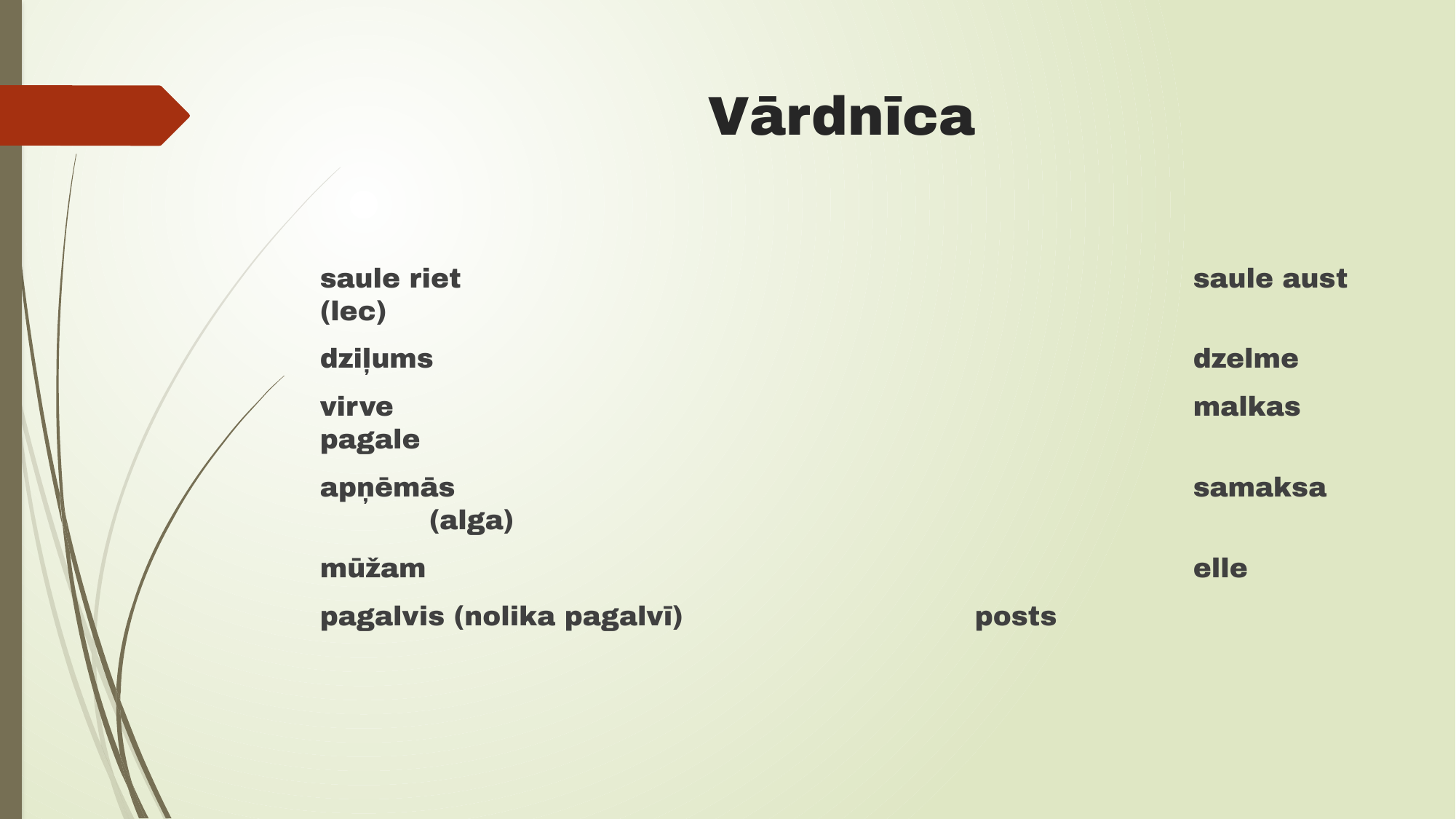

# Vārdnīca
saule riet							saule aust (lec)
dziļums							dzelme
virve								malkas pagale
apņēmās							samaksa	(alga)
mūžam								elle
pagalvis (nolika pagalvī)			posts